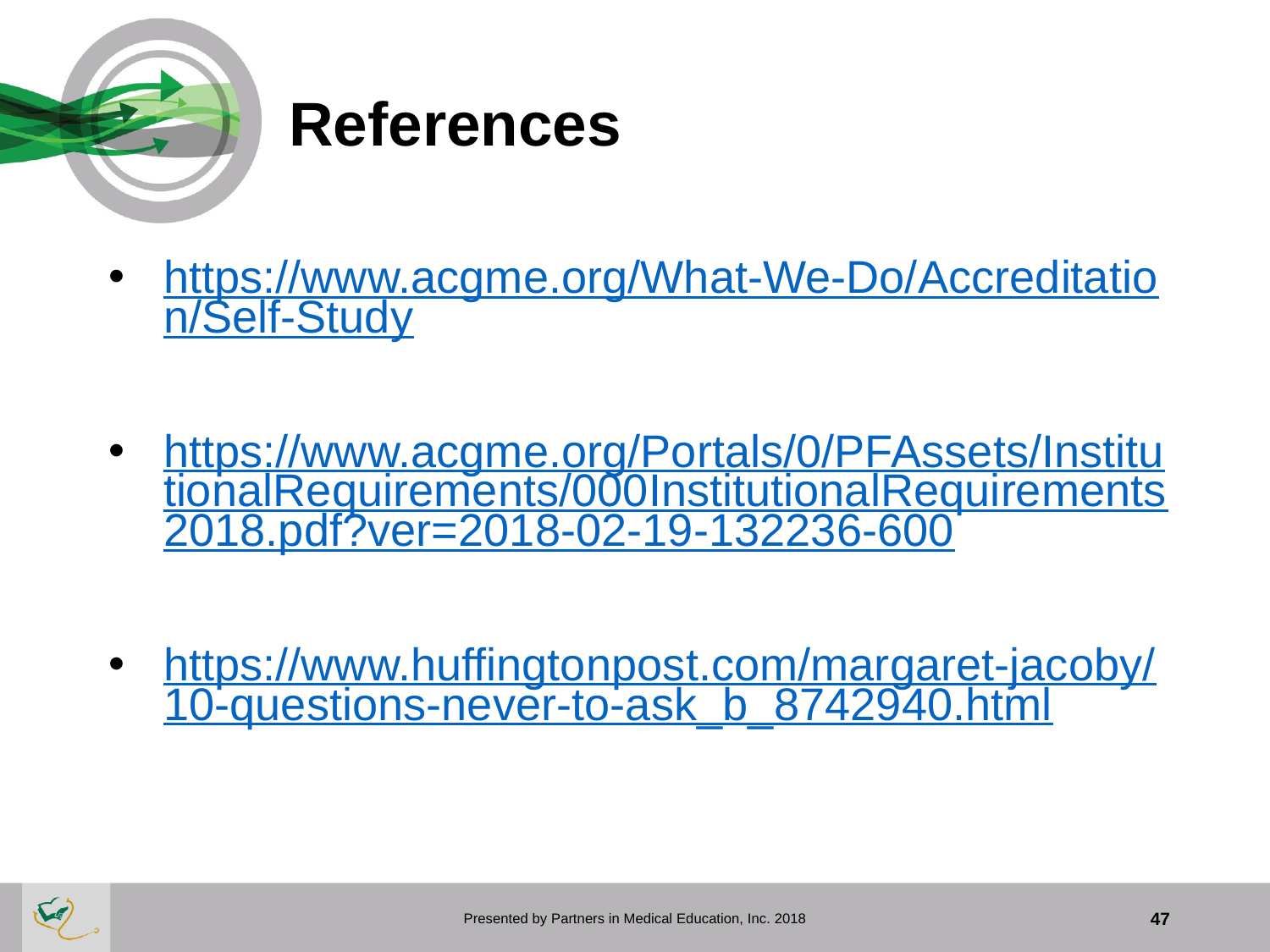

# References
https://www.acgme.org/What-We-Do/Accreditation/Self-Study

https://www.acgme.org/Portals/0/PFAssets/InstitutionalRequirements/000InstitutionalRequirements2018.pdf?ver=2018-02-19-132236-600

https://www.huffingtonpost.com/margaret-jacoby/10-questions-never-to-ask_b_8742940.html

Presented by Partners in Medical Education, Inc. 2018
47